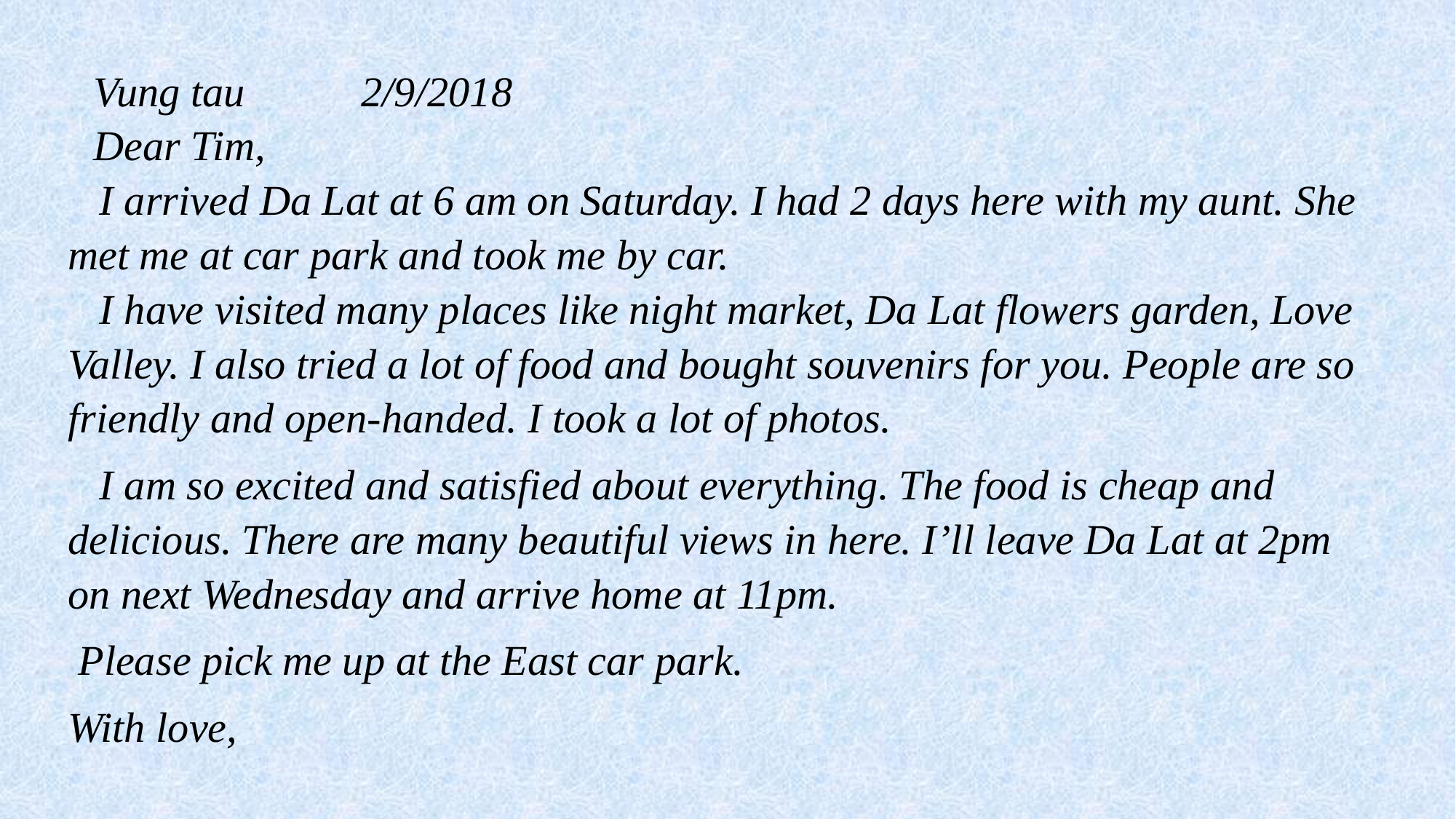

Vung tau           2/9/2018
Dear Tim,
   I arrived Da Lat at 6 am on Saturday. I had 2 days here with my aunt. She met me at car park and took me by car.
   I have visited many places like night market, Da Lat flowers garden, Love Valley. I also tried a lot of food and bought souvenirs for you. People are so friendly and open-handed. I took a lot of photos.
   I am so excited and satisfied about everything. The food is cheap and delicious. There are many beautiful views in here. I’ll leave Da Lat at 2pm on next Wednesday and arrive home at 11pm.
 Please pick me up at the East car park.
With love,